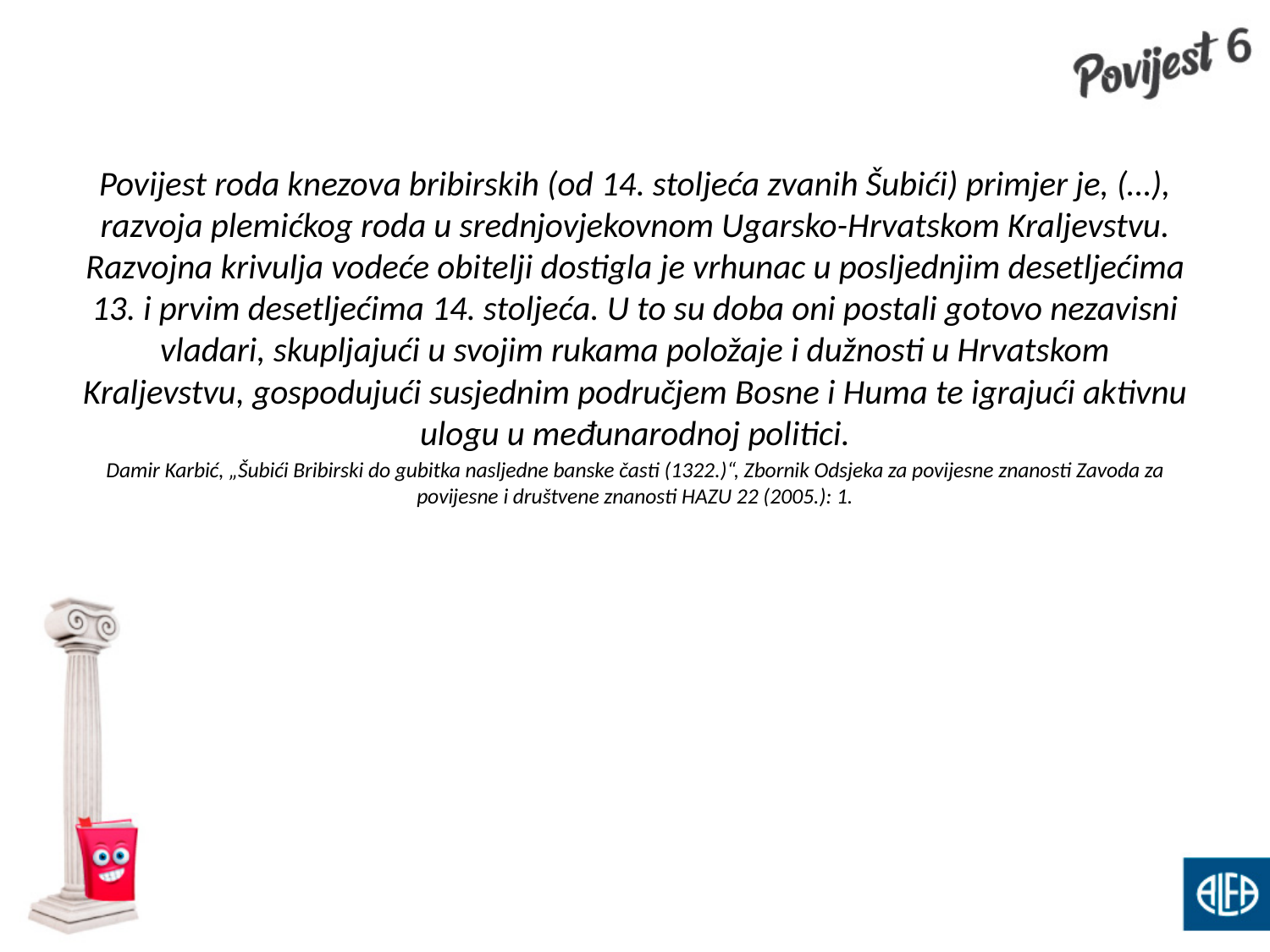

Povijest roda knezova bribirskih (od 14. stoljeća zvanih Šubići) primjer je, (…), razvoja plemićkog roda u srednjovjekovnom Ugarsko-Hrvatskom Kraljevstvu. Razvojna krivulja vodeće obitelji dostigla je vrhunac u posljednjim desetljećima 13. i prvim desetljećima 14. stoljeća. U to su doba oni postali gotovo nezavisni vladari, skupljajući u svojim rukama položaje i dužnosti u Hrvatskom Kraljevstvu, gospodujući susjednim područjem Bosne i Huma te igrajući aktivnu ulogu u međunarodnoj politici.
Damir Karbić, „Šubići Bribirski do gubitka nasljedne banske časti (1322.)“, Zbornik Odsjeka za povijesne znanosti Zavoda za povijesne i društvene znanosti HAZU 22 (2005.): 1.